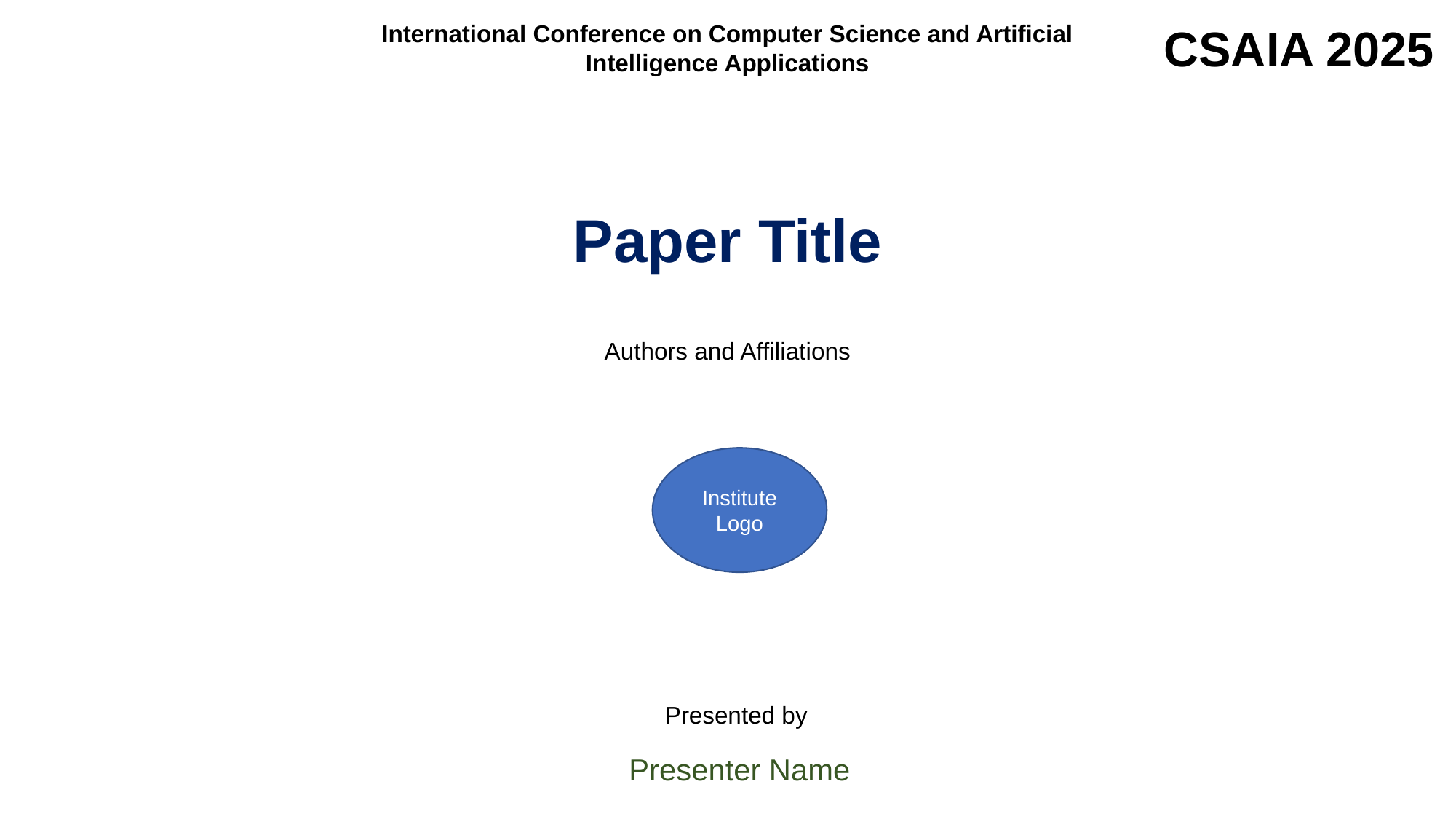

CSAIA 2025
International Conference on Computer Science and Artificial Intelligence Applications
Paper Title
Authors and Affiliations
Institute Logo
Presented by
Presenter Name